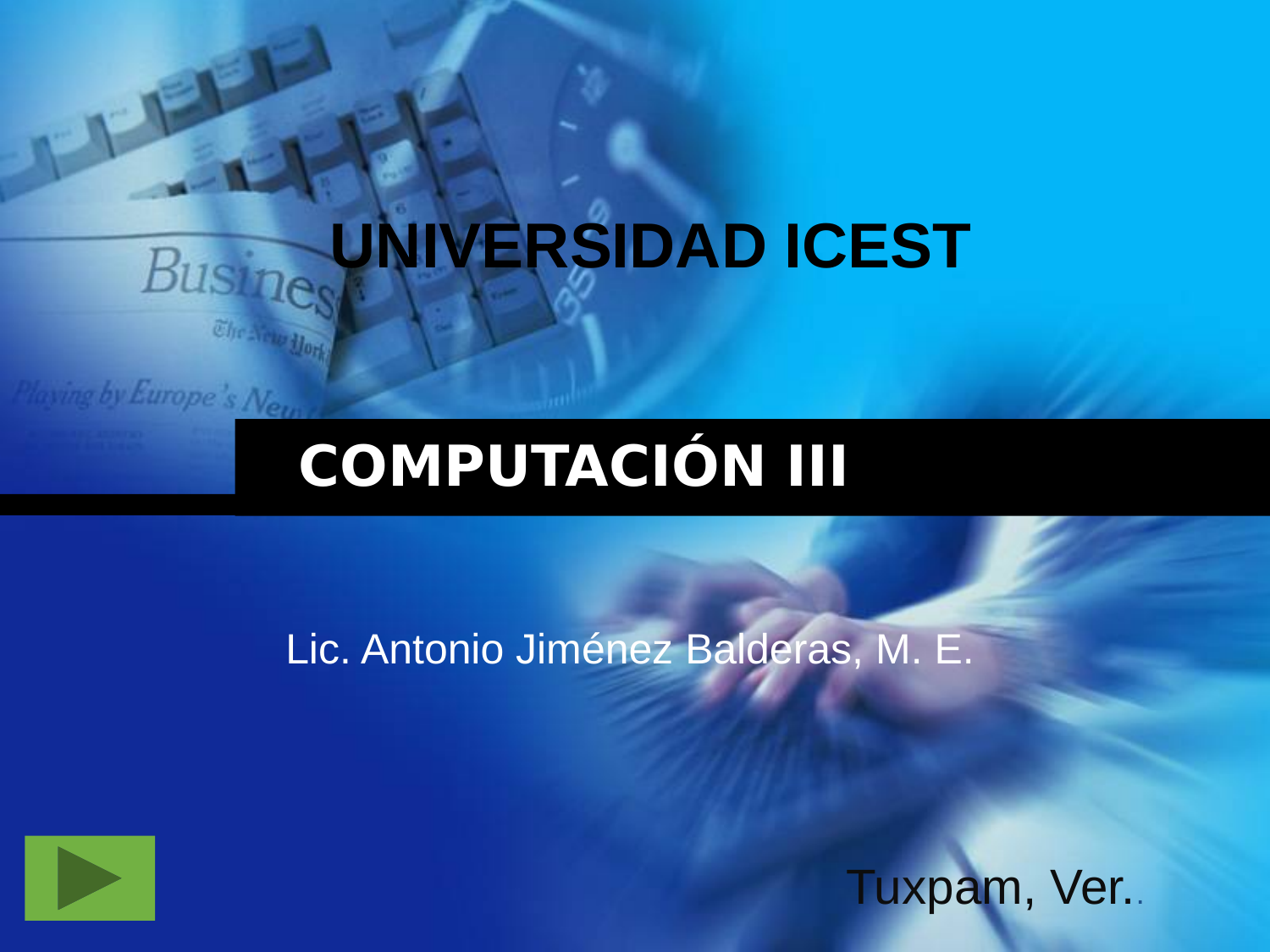

UNIVERSIDAD ICEST
# COMPUTACIÓN III
Lic. Antonio Jiménez Balderas, M. E.

Tuxpam, Ver..